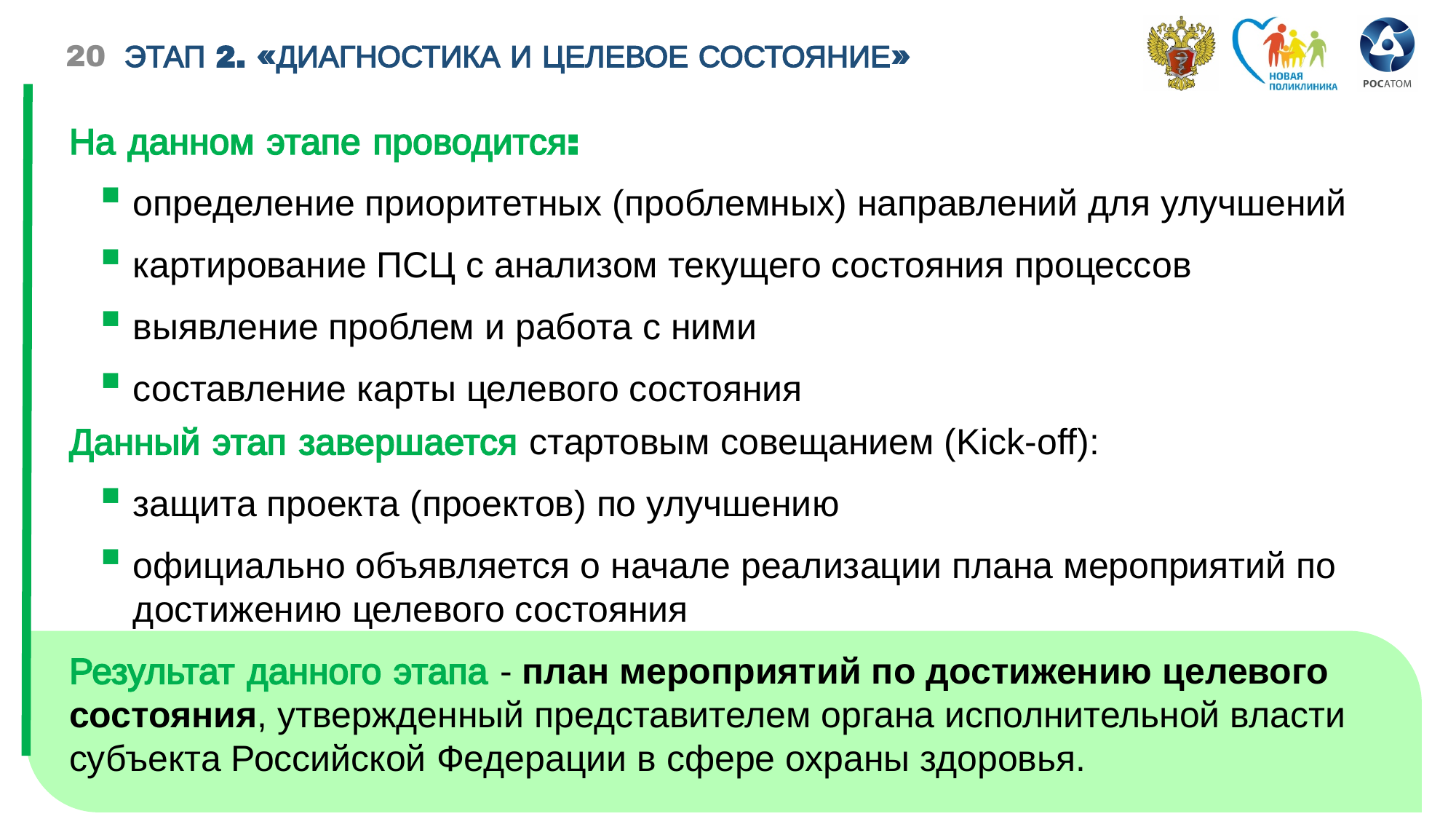

20
ЭТАП 2. «ДИАГНОСТИКА И ЦЕЛЕВОЕ СОСТОЯНИЕ»
На данном этапе проводится:
определение приоритетных (проблемных) направлений для улучшений
картирование ПСЦ с анализом текущего состояния процессов
выявление проблем и работа с ними
составление карты целевого состояния
Данный этап завершается стартовым совещанием (Kick-off):
защита проекта (проектов) по улучшению
официально объявляется о начале реализации плана мероприятий по достижению целевого состояния
Результат данного этапа - план мероприятий по достижению целевого состояния, утвержденный представителем органа исполнительной власти субъекта Российской Федерации в сфере охраны здоровья.